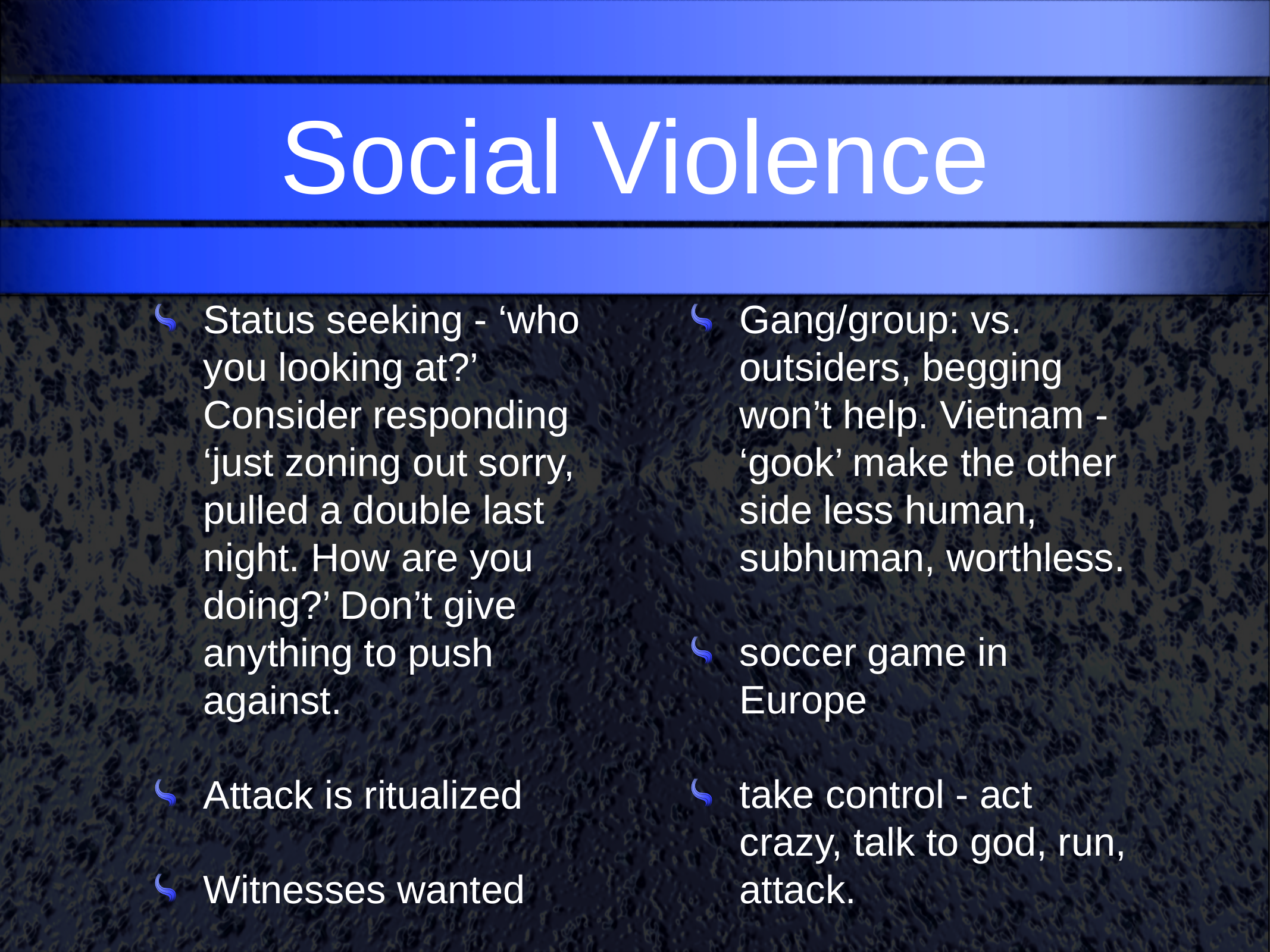

# Social Violence
Status seeking - ‘who you looking at?’ Consider responding ‘just zoning out sorry, pulled a double last night. How are you doing?’ Don’t give anything to push against.
Attack is ritualized
Witnesses wanted
Gang/group: vs. outsiders, begging won’t help. Vietnam - ‘gook’ make the other side less human, subhuman, worthless.
soccer game in Europe
take control - act crazy, talk to god, run, attack.